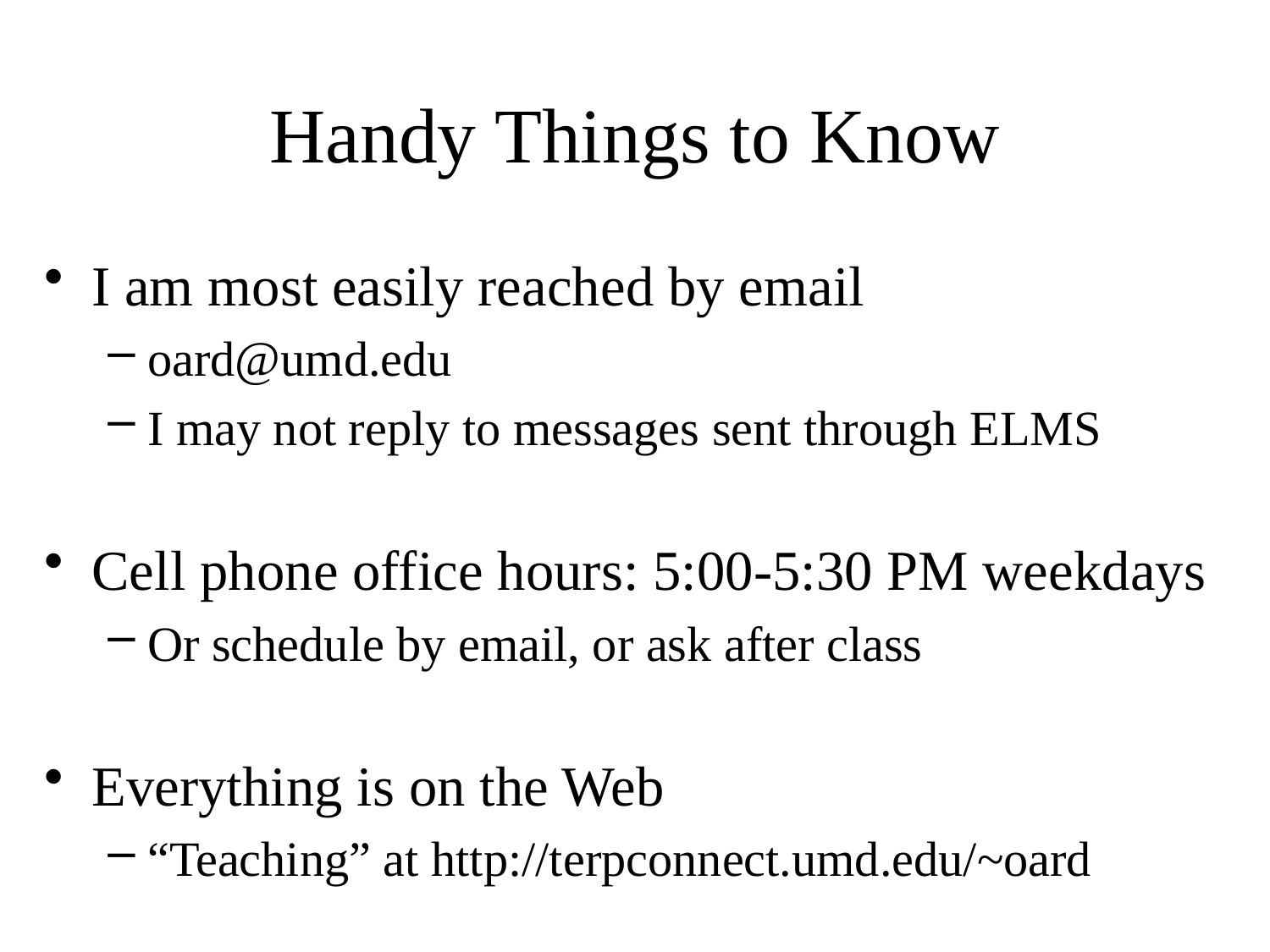

# Handy Things to Know
I am most easily reached by email
oard@umd.edu
I may not reply to messages sent through ELMS

Cell phone office hours: 5:00-5:30 PM weekdays
Or schedule by email, or ask after class

Everything is on the Web
“Teaching” at http://terpconnect.umd.edu/~oard